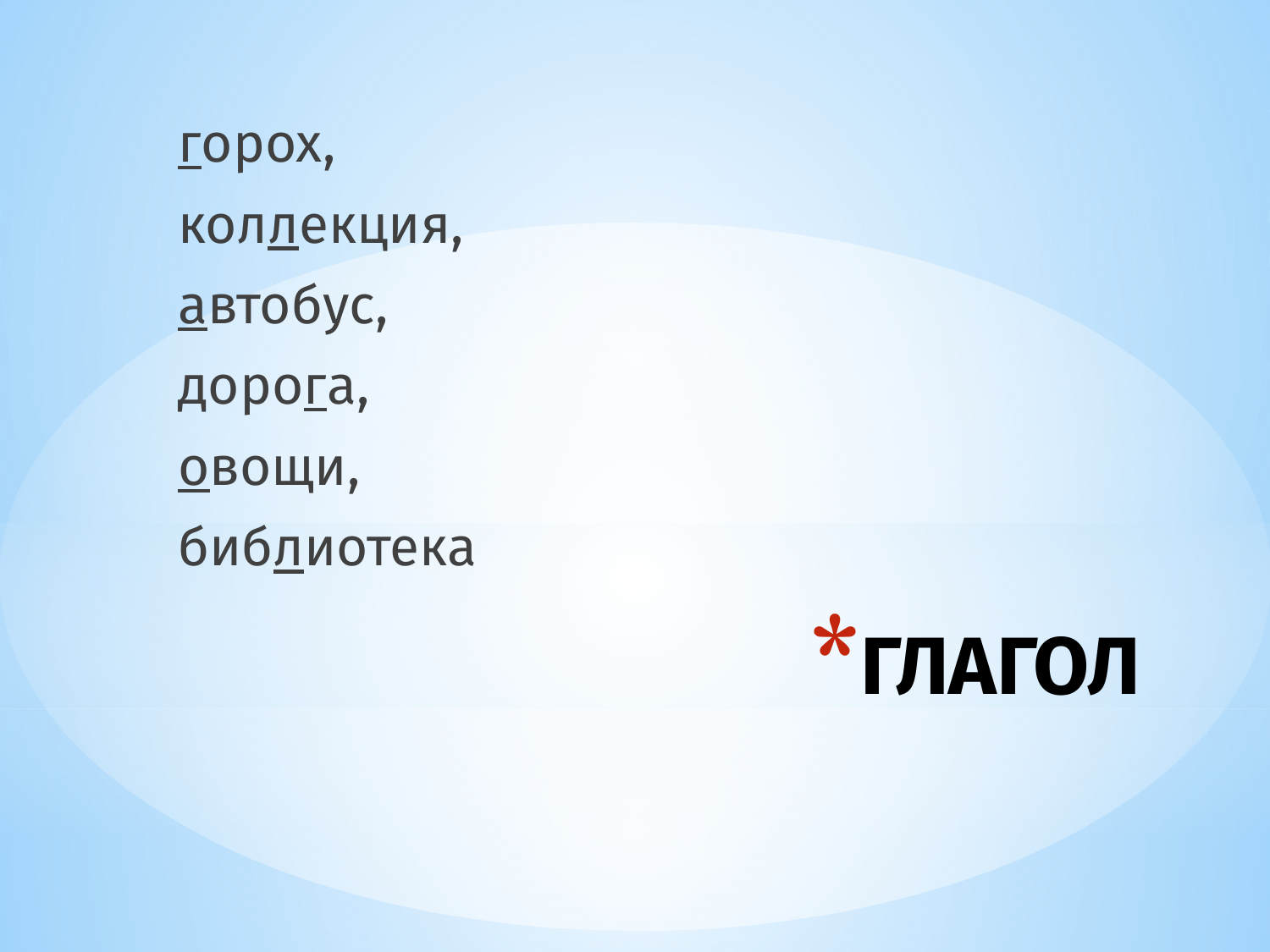

горох,
коллекция,
автобус,
дорога,
овощи,
библиотека

# ГЛАГОЛ